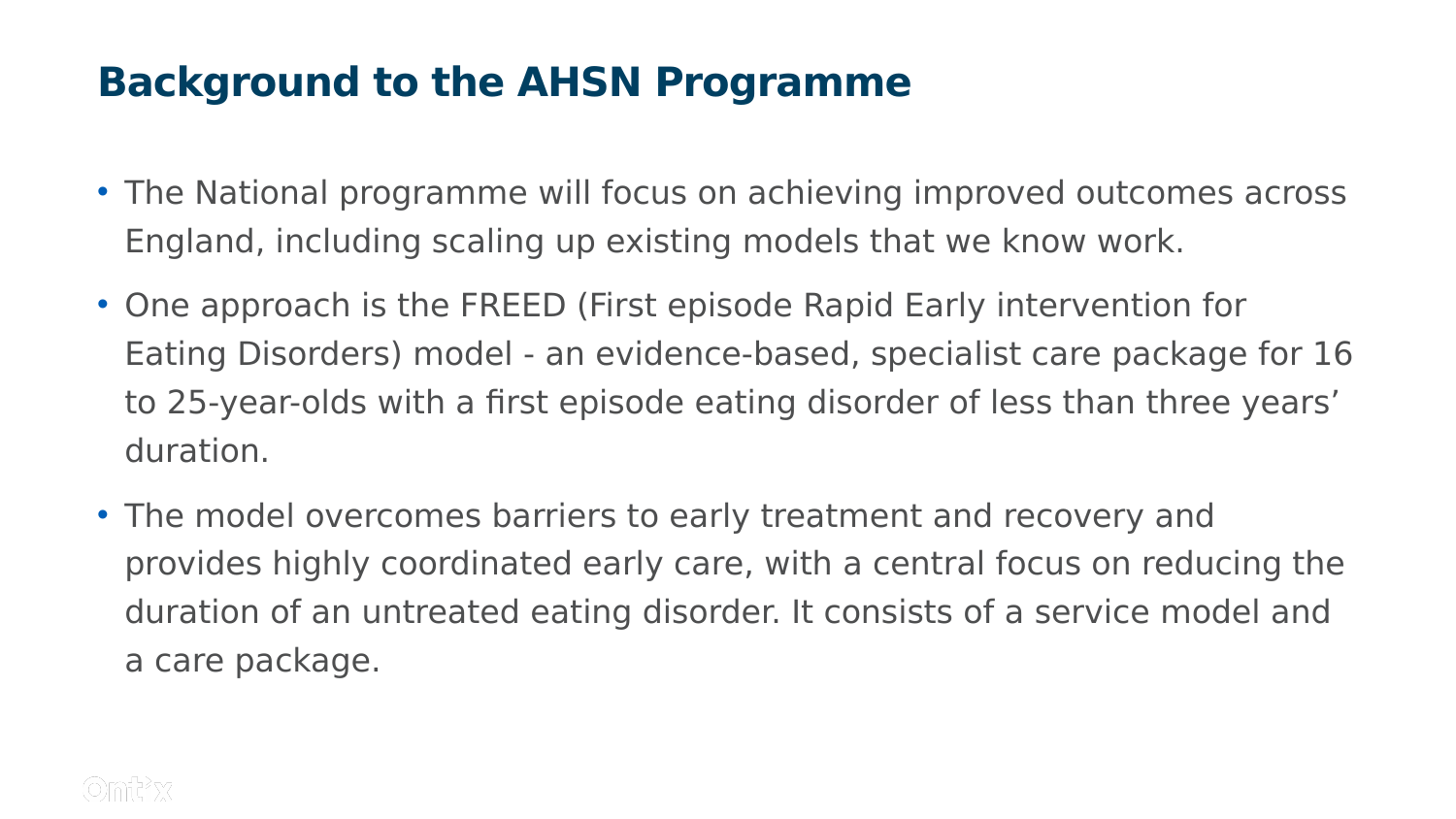

# Background to the AHSN Programme
The National programme will focus on achieving improved outcomes across England, including scaling up existing models that we know work.
One approach is the FREED (First episode Rapid Early intervention for Eating Disorders) model - an evidence-based, specialist care package for 16 to 25-year-olds with a first episode eating disorder of less than three years’ duration.
The model overcomes barriers to early treatment and recovery and provides highly coordinated early care, with a central focus on reducing the duration of an untreated eating disorder. It consists of a service model and a care package.